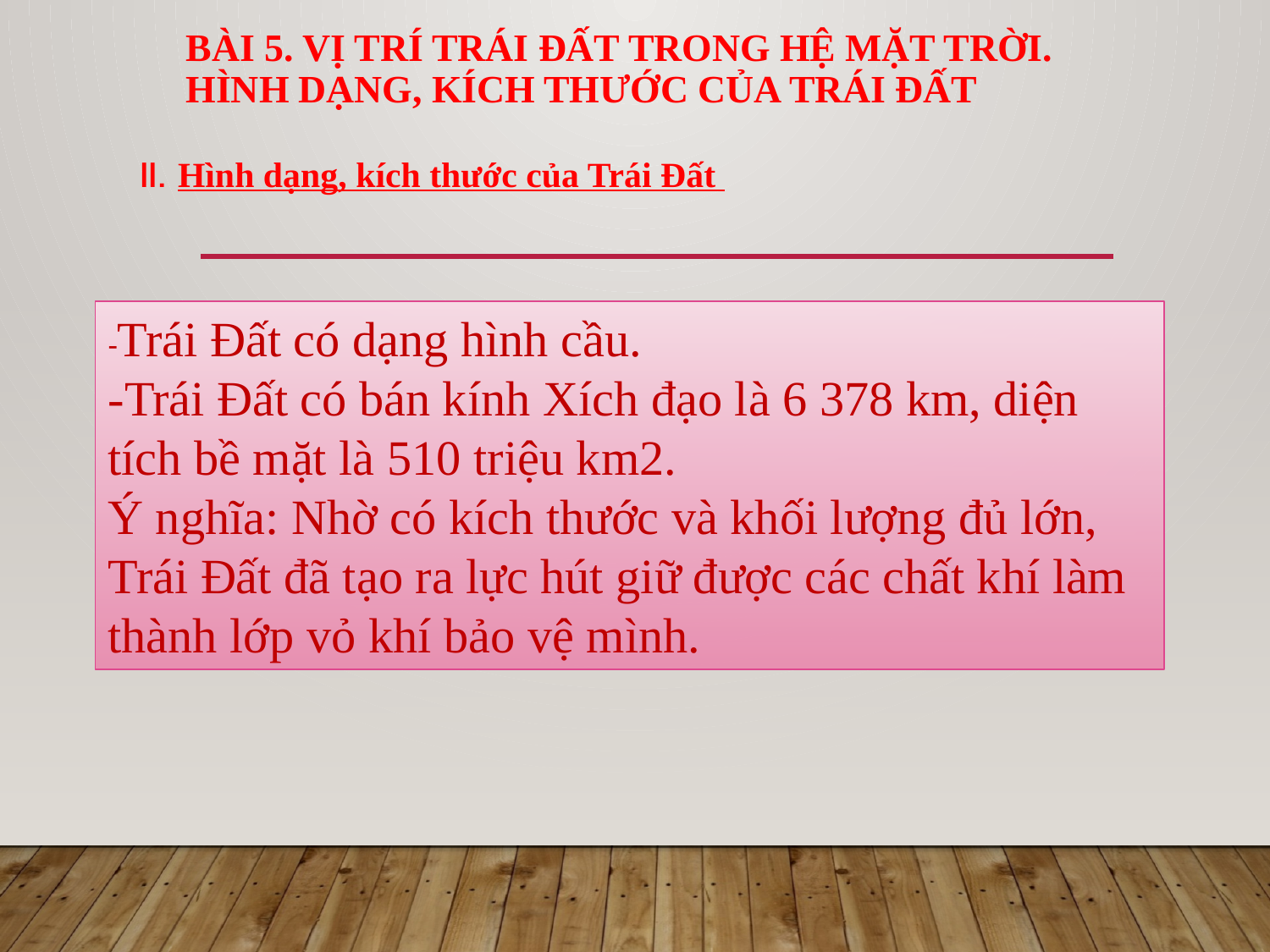

# Bài 5. VỊ TRÍ TRÁI ĐẤT TRONG HỆ MẶT TRỜI. HÌNH DẠNG, KÍCH THƯỚC CỦA TRÁI ĐẤT
II. Hình dạng, kích thước của Trái Đất

-Trái Đất có dạng hình cầu.
-Trái Đất có bán kính Xích đạo là 6 378 km, diện tích bề mặt là 510 triệu km2.
Ý nghĩa: Nhờ có kích thước và khối lượng đủ lớn, Trái Đất đã tạo ra lực hút giữ được các chất khí làm thành lớp vỏ khí bảo vệ mình.